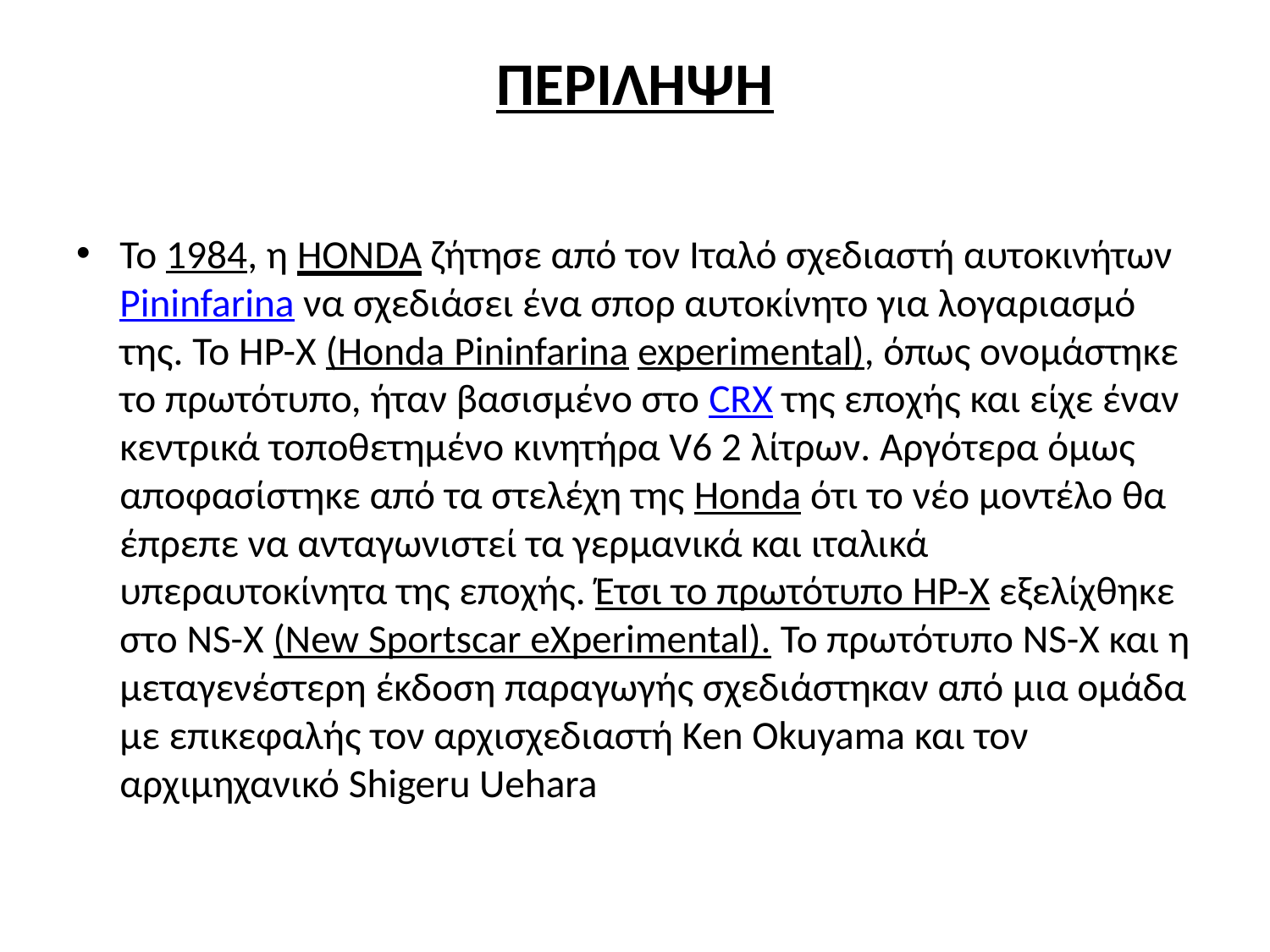

# ΠΕΡΙΛΗΨΗ
Το 1984, η HONDA ζήτησε από τον Ιταλό σχεδιαστή αυτοκινήτων Pininfarina να σχεδιάσει ένα σπορ αυτοκίνητο για λογαριασμό της. Το HP-X (Honda Pininfarina experimental), όπως ονομάστηκε το πρωτότυπο, ήταν βασισμένο στο CRX της εποχής και είχε έναν κεντρικά τοποθετημένο κινητήρα V6 2 λίτρων. Αργότερα όμως αποφασίστηκε από τα στελέχη της Honda ότι το νέο μοντέλο θα έπρεπε να ανταγωνιστεί τα γερμανικά και ιταλικά υπεραυτοκίνητα της εποχής. Έτσι το πρωτότυπο HP-X εξελίχθηκε στο NS-X (New Sportscar eXperimental). Το πρωτότυπο NS-X και η μεταγενέστερη έκδοση παραγωγής σχεδιάστηκαν από μια ομάδα με επικεφαλής τον αρχισχεδιαστή Ken Okuyama και τον αρχιμηχανικό Shigeru Uehara